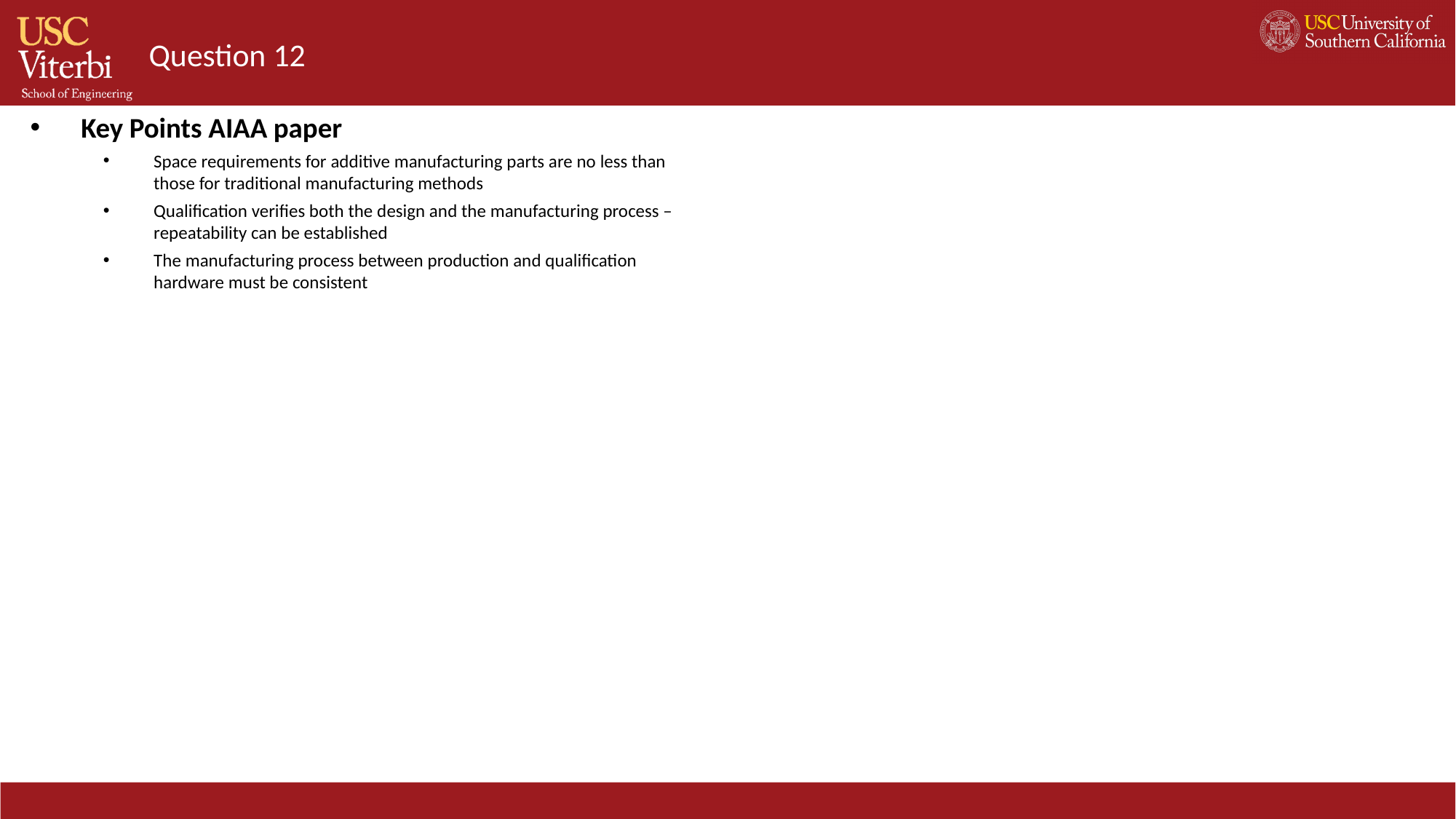

# Question 12
Key Points AIAA paper
Space requirements for additive manufacturing parts are no less than those for traditional manufacturing methods
Qualification verifies both the design and the manufacturing process – repeatability can be established
The manufacturing process between production and qualification hardware must be consistent